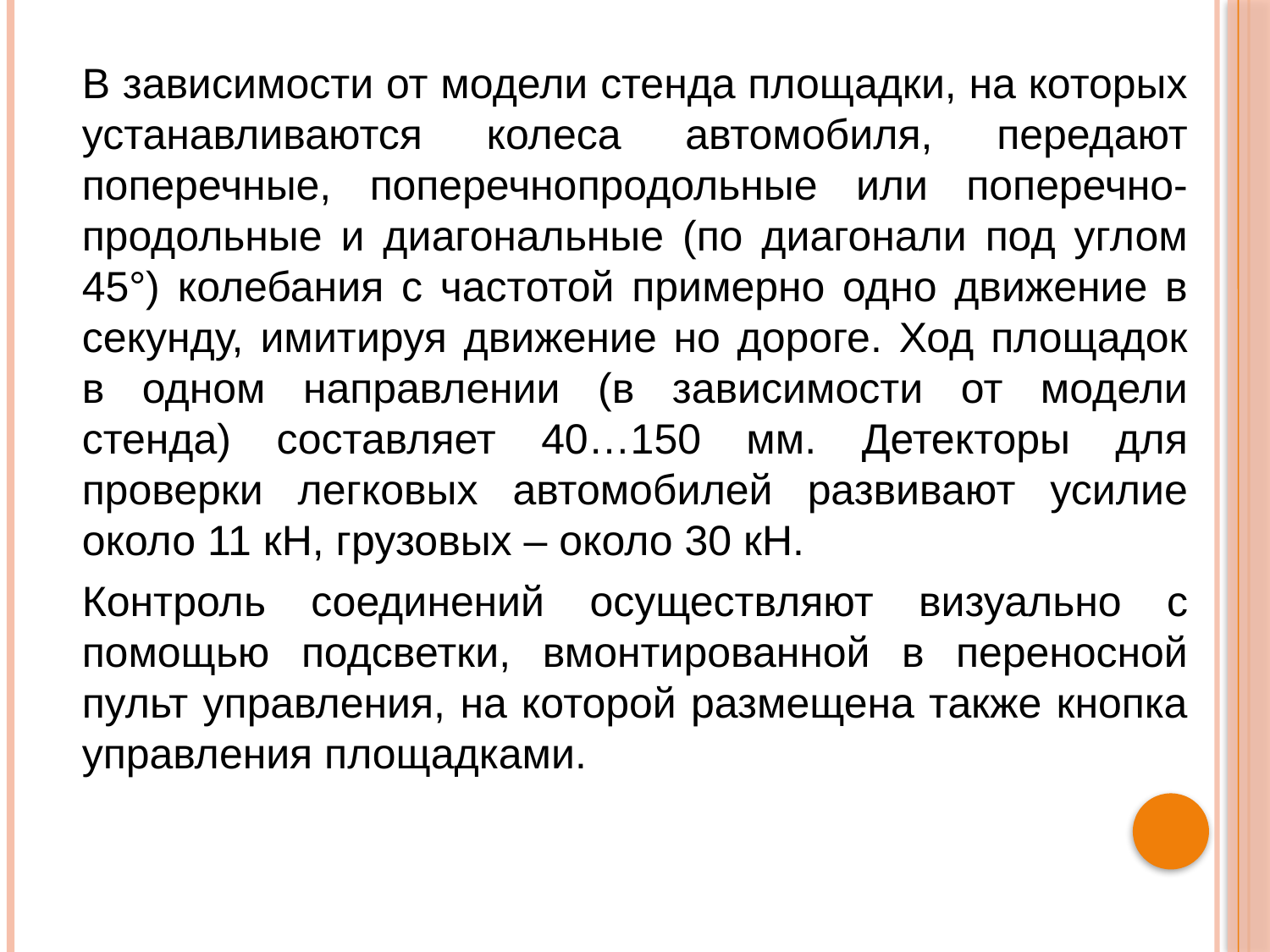

В зависимости от модели стенда площадки, на которых устанавливаются колеса автомобиля, передают поперечные, поперечно­продольные или поперечно-продольные и диагональные (по диагонали под углом 45°) колебания с частотой примерно одно движение в секунду, имитируя движение но дороге. Ход площадок в одном направлении (в зависимости от модели стенда) составляет 40…150 мм. Детекторы для проверки легковых автомобилей развивают усилие около 11 кН, грузовых – около 30 кН.
Контроль соединений осуществляют визуально с помощью подсветки, вмонтированной в переносной пульт управления, на которой размещена также кнопка управления площадками.